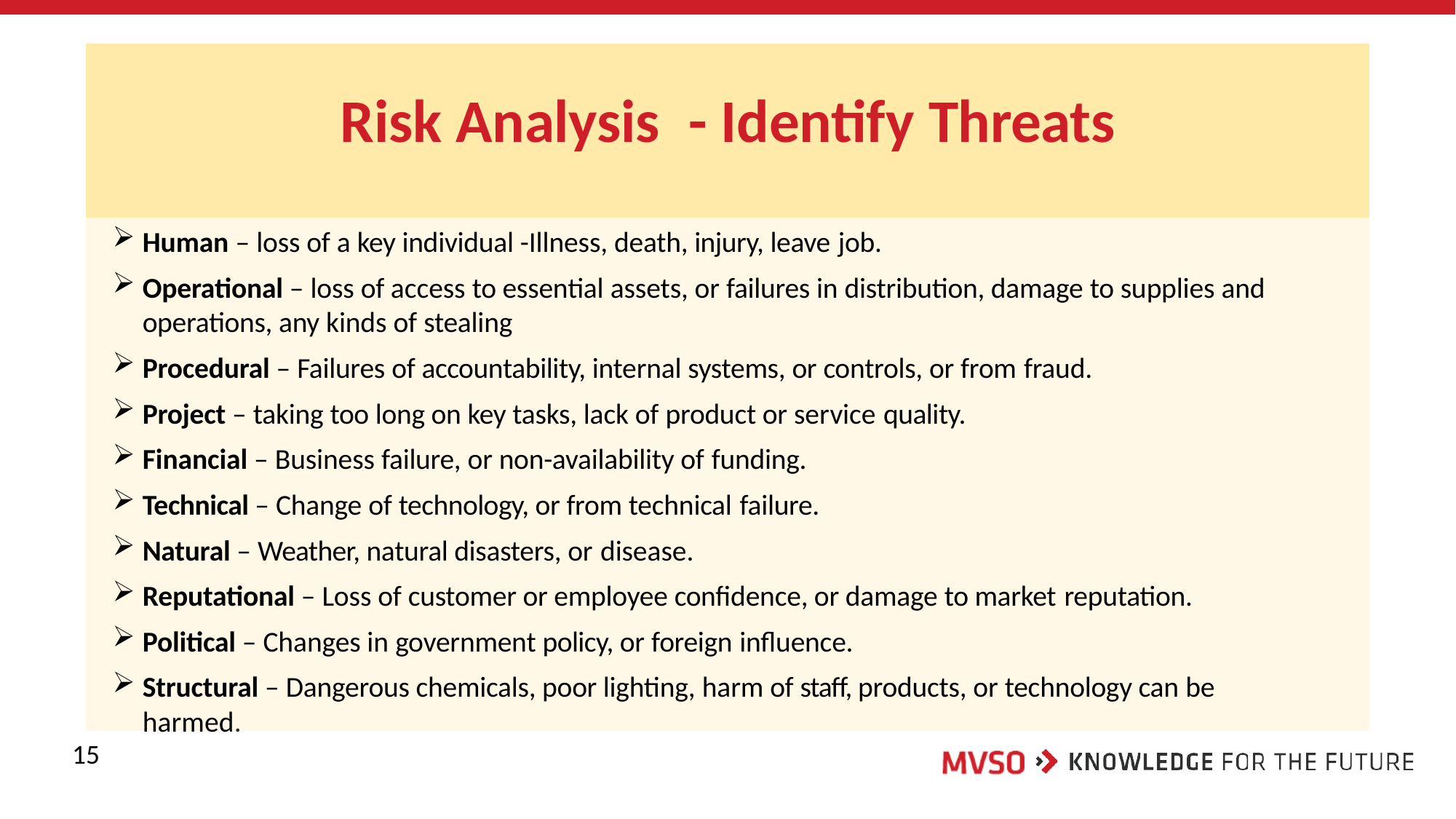

# Risk Analysis	- Identify Threats
Human – loss of a key individual -Illness, death, injury, leave job.
Operational – loss of access to essential assets, or failures in distribution, damage to supplies and  operations, any kinds of stealing
Procedural – Failures of accountability, internal systems, or controls, or from fraud.
Project – taking too long on key tasks, lack of product or service quality.
Financial – Business failure, or non-availability of funding.
Technical – Change of technology, or from technical failure.
Natural – Weather, natural disasters, or disease.
Reputational – Loss of customer or employee confidence, or damage to market reputation.
Political – Changes in government policy, or foreign influence.
Structural – Dangerous chemicals, poor lighting, harm of staff, products, or technology can be harmed.

15